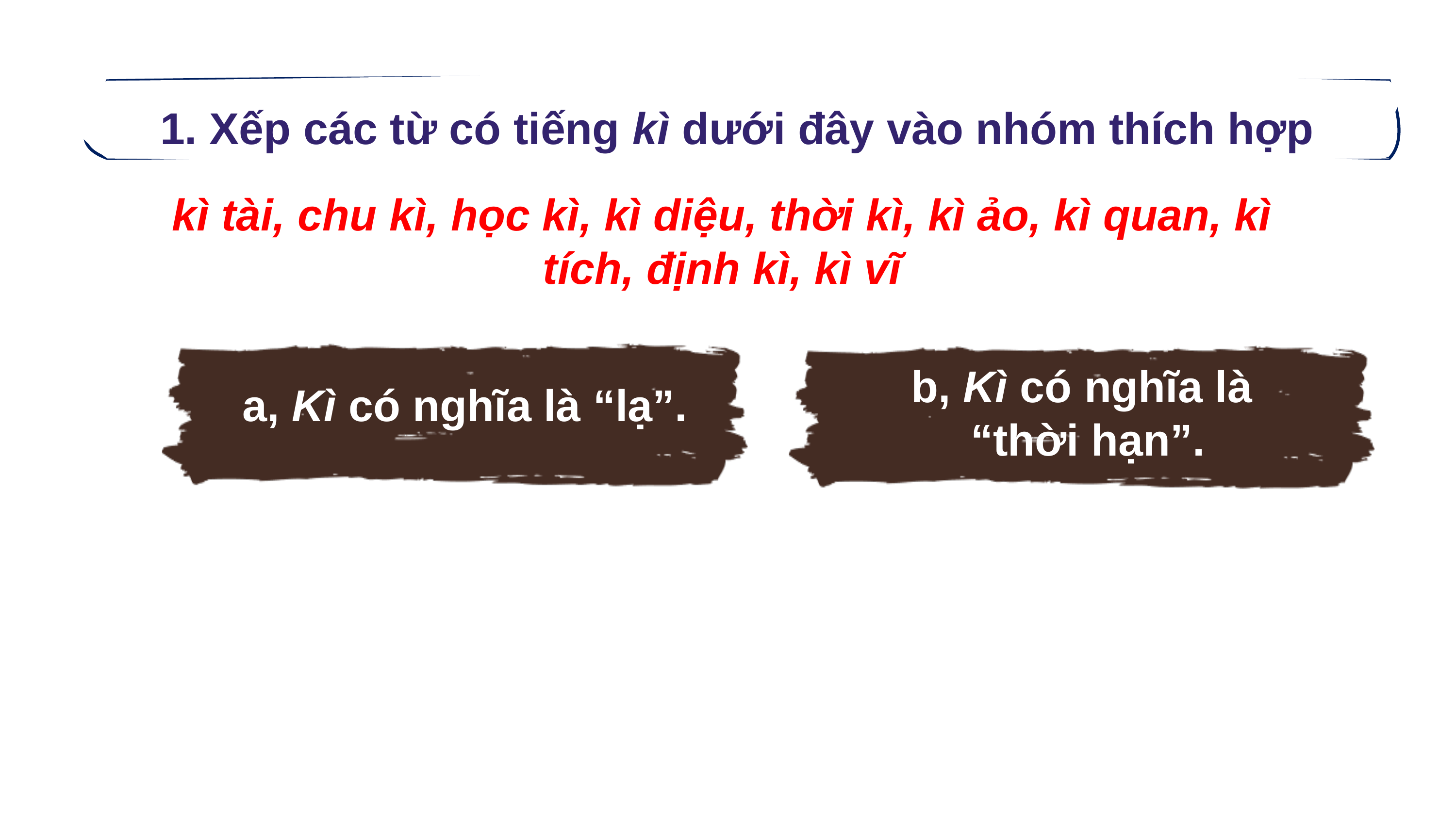

1. Xếp các từ có tiếng kì dưới đây vào nhóm thích hợp

kì tài, chu kì, học kì, kì diệu, thời kì, kì ảo, kì quan, kì tích, định kì, kì vĩ

a, Kì có nghĩa là “lạ”.

b, Kì có nghĩa là
 “thời hạn”.